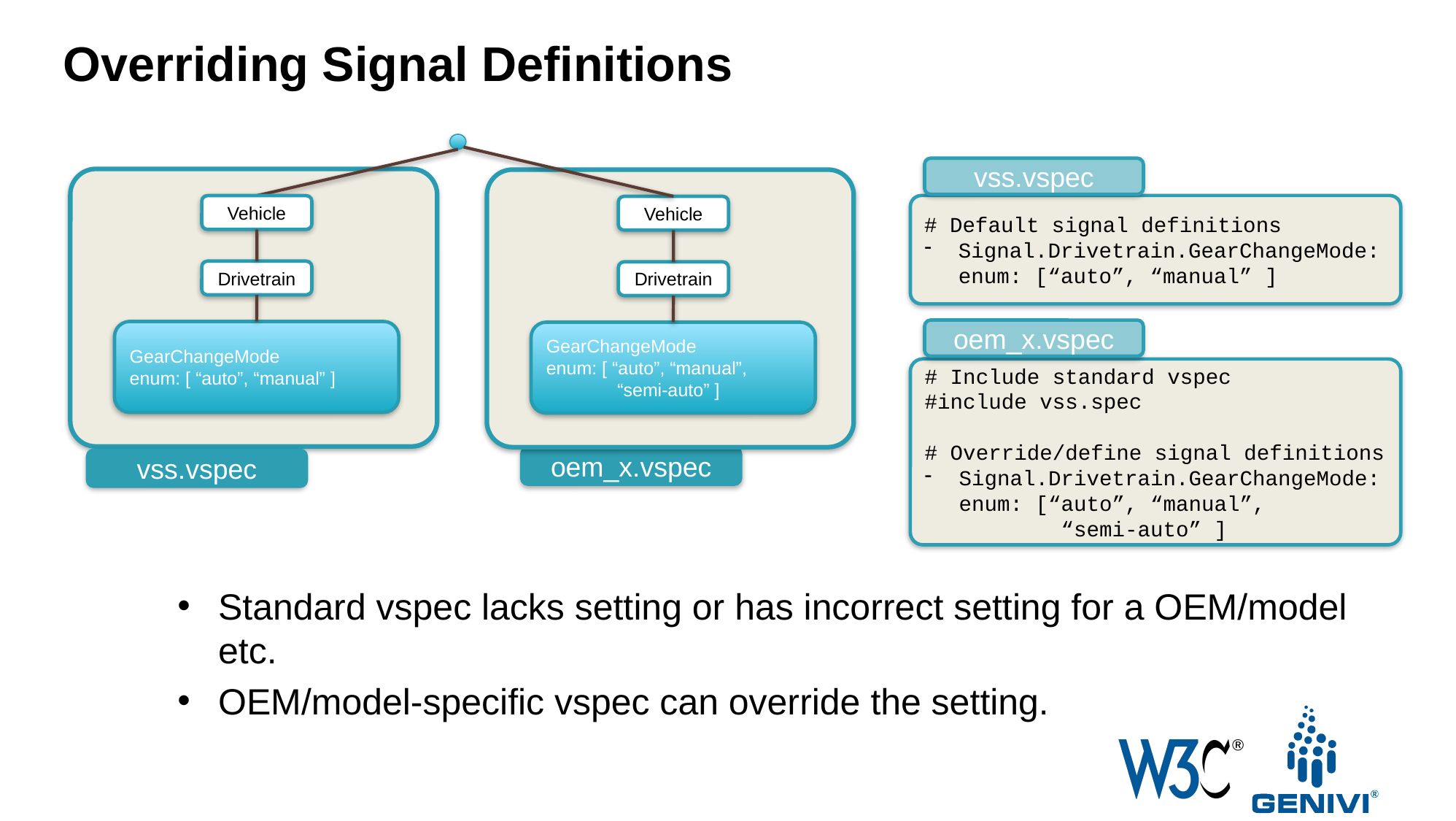

Overriding Signal Definitions

vss.vspec

# Default signal definitions
Signal.Drivetrain.GearChangeMode:
enum: [“auto”, “manual” ]
Vehicle
Vehicle

Drivetrain
Drivetrain

oem_x.vspec
GearChangeMode
enum: [ “auto”, “manual” ]
GearChangeMode
enum: [ “auto”, “manual”,
              “semi-auto” ]
# Include standard vspec
#include vss.spec

# Override/define signal definitions
Signal.Drivetrain.GearChangeMode:
enum: [“auto”, “manual”,
        “semi-auto” ]
oem_x.vspec
vss.vspec
Standard vspec lacks setting or has incorrect setting for a OEM/model etc.
OEM/model-specific vspec can override the setting.